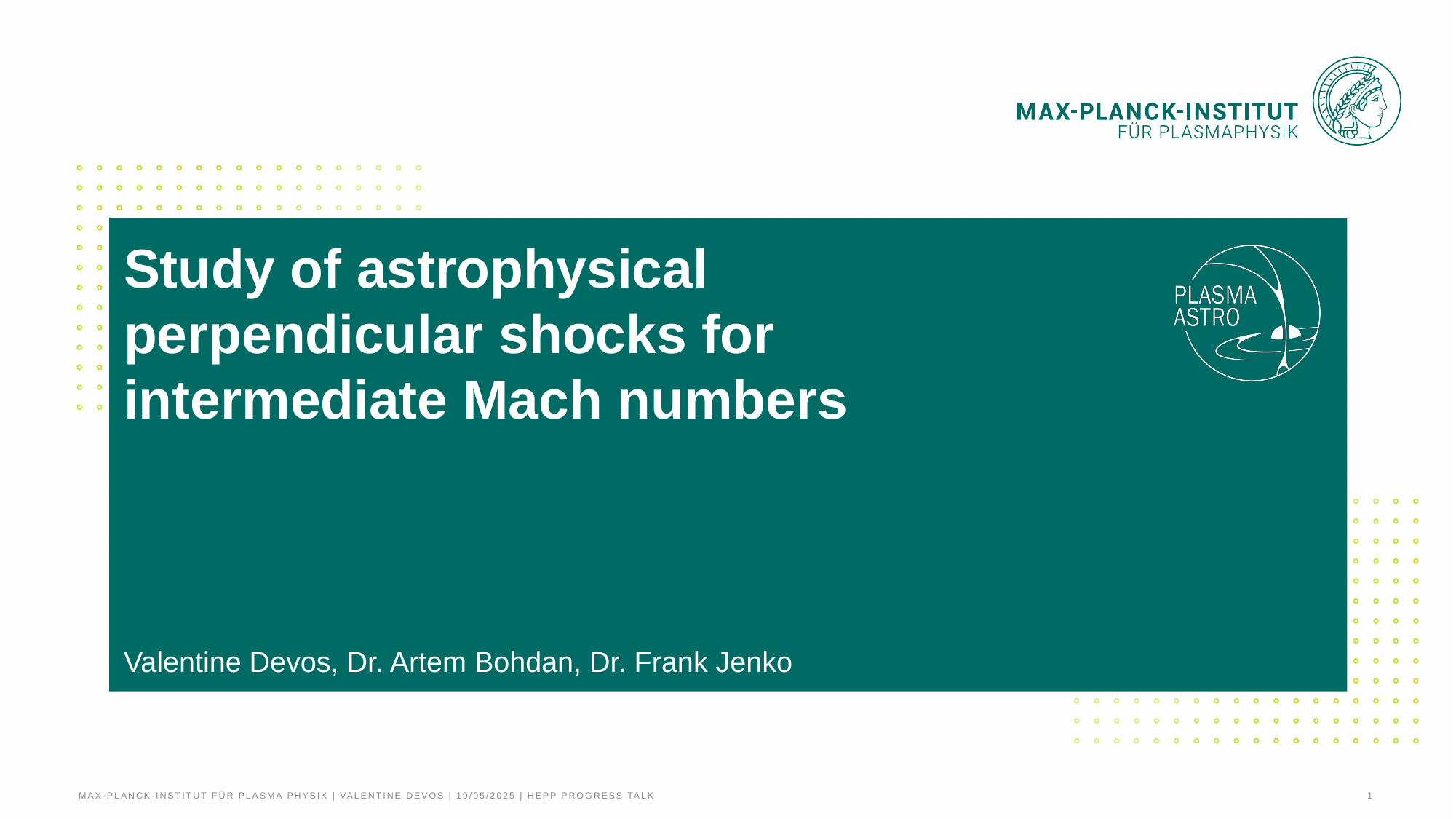

# Study of astrophysical perpendicular shocks for intermediate Mach numbers
Valentine Devos, Dr. Artem Bohdan, Dr. Frank Jenko
Max-Planck-Institut für Plasma physik | Valentine Devos | 19/05/2025 | HEPP Progress talk
1